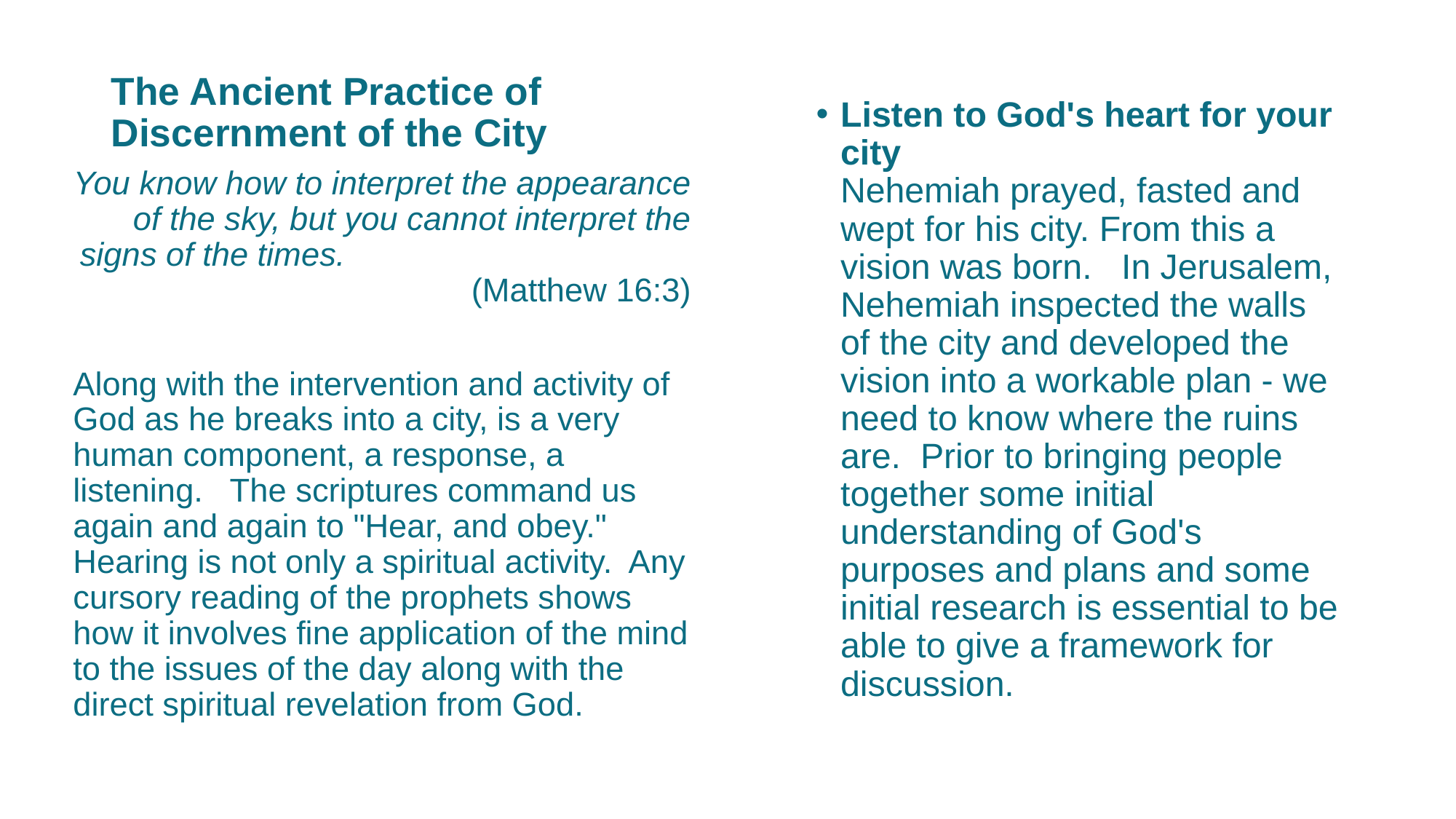

# The Ancient Practice of Discernment of the City
Listen to God's heart for your city
Nehemiah prayed, fasted and wept for his city. From this a vision was born.   In Jerusalem, Nehemiah inspected the walls of the city and developed the vision into a workable plan - we need to know where the ruins are.  Prior to bringing people together some initial understanding of God's purposes and plans and some initial research is essential to be able to give a framework for discussion.

You know how to interpret the appearance of the sky, but you cannot interpret the signs of the times.                                                                    (Matthew 16:3)

Along with the intervention and activity of God as he breaks into a city, is a very human component, a response, a listening.   The scriptures command us again and again to "Hear, and obey."  Hearing is not only a spiritual activity.  Any cursory reading of the prophets shows how it involves fine application of the mind to the issues of the day along with the direct spiritual revelation from God.